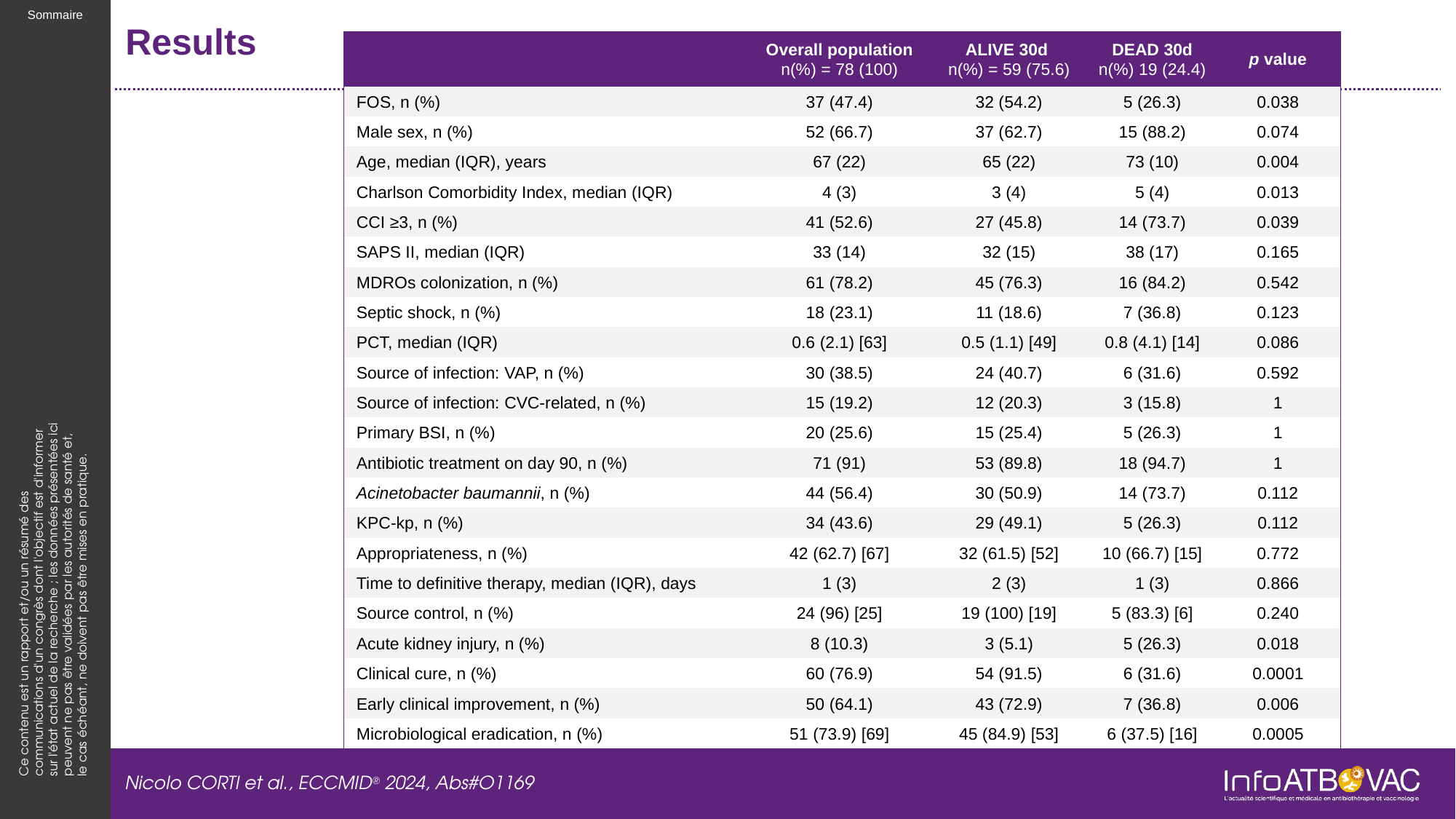

# Results
|  | Overall population n(%) = 78 (100) | ALIVE 30d n(%) = 59 (75.6) | DEAD 30d n(%) 19 (24.4) | p value |
| --- | --- | --- | --- | --- |
| FOS, n (%) | 37 (47.4) | 32 (54.2) | 5 (26.3) | 0.038 |
| Male sex, n (%) | 52 (66.7) | 37 (62.7) | 15 (88.2) | 0.074 |
| Age, median (IQR), years | 67 (22) | 65 (22) | 73 (10) | 0.004 |
| Charlson Comorbidity Index, median (IQR) | 4 (3) | 3 (4) | 5 (4) | 0.013 |
| CCI ≥3, n (%) | 41 (52.6) | 27 (45.8) | 14 (73.7) | 0.039 |
| SAPS II, median (IQR) | 33 (14) | 32 (15) | 38 (17) | 0.165 |
| MDROs colonization, n (%) | 61 (78.2) | 45 (76.3) | 16 (84.2) | 0.542 |
| Septic shock, n (%) | 18 (23.1) | 11 (18.6) | 7 (36.8) | 0.123 |
| PCT, median (IQR) | 0.6 (2.1) [63] | 0.5 (1.1) [49] | 0.8 (4.1) [14] | 0.086 |
| Source of infection: VAP, n (%) | 30 (38.5) | 24 (40.7) | 6 (31.6) | 0.592 |
| Source of infection: CVC-related, n (%) | 15 (19.2) | 12 (20.3) | 3 (15.8) | 1 |
| Primary BSI, n (%) | 20 (25.6) | 15 (25.4) | 5 (26.3) | 1 |
| Antibiotic treatment on day 90, n (%) | 71 (91) | 53 (89.8) | 18 (94.7) | 1 |
| Acinetobacter baumannii, n (%) | 44 (56.4) | 30 (50.9) | 14 (73.7) | 0.112 |
| KPC-kp, n (%) | 34 (43.6) | 29 (49.1) | 5 (26.3) | 0.112 |
| Appropriateness, n (%) | 42 (62.7) [67] | 32 (61.5) [52] | 10 (66.7) [15] | 0.772 |
| Time to definitive therapy, median (IQR), days | 1 (3) | 2 (3) | 1 (3) | 0.866 |
| Source control, n (%) | 24 (96) [25] | 19 (100) [19] | 5 (83.3) [6] | 0.240 |
| Acute kidney injury, n (%) | 8 (10.3) | 3 (5.1) | 5 (26.3) | 0.018 |
| Clinical cure, n (%) | 60 (76.9) | 54 (91.5) | 6 (31.6) | 0.0001 |
| Early clinical improvement, n (%) | 50 (64.1) | 43 (72.9) | 7 (36.8) | 0.006 |
| Microbiological eradication, n (%) | 51 (73.9) [69] | 45 (84.9) [53] | 6 (37.5) [16] | 0.0005 |
Nicolo CORTI et al., ECCMID® 2024, Abs#O1169